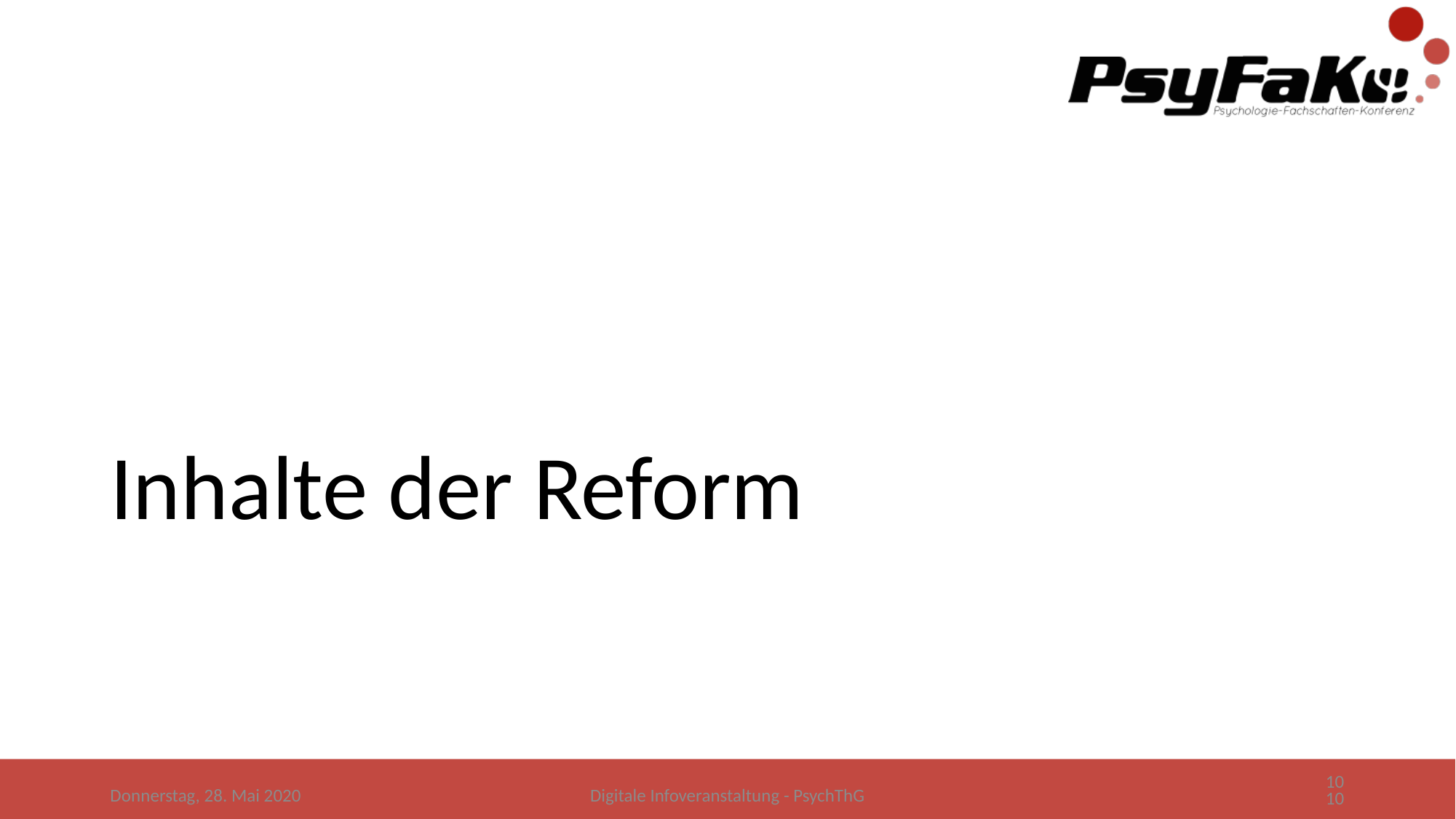

# Inhalte der Reform

10
Donnerstag, 28. Mai 2020
Digitale Infoveranstaltung - PsychThG